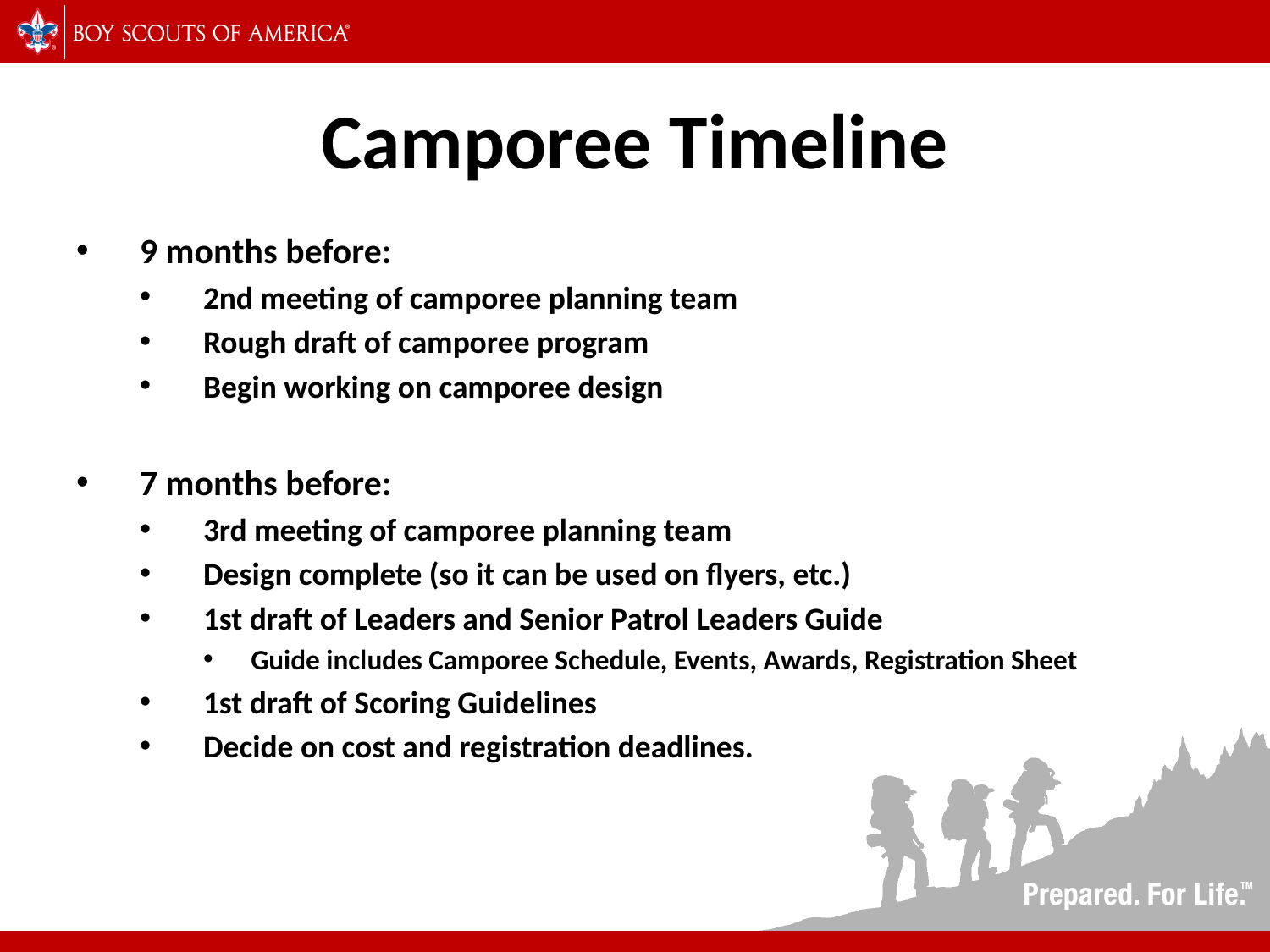

# Camporee Timeline
9 months before:
2nd meeting of camporee planning team
Rough draft of camporee program
Begin working on camporee design

7 months before:
3rd meeting of camporee planning team
Design complete (so it can be used on flyers, etc.)
1st draft of Leaders and Senior Patrol Leaders Guide
Guide includes Camporee Schedule, Events, Awards, Registration Sheet
1st draft of Scoring Guidelines
Decide on cost and registration deadlines.